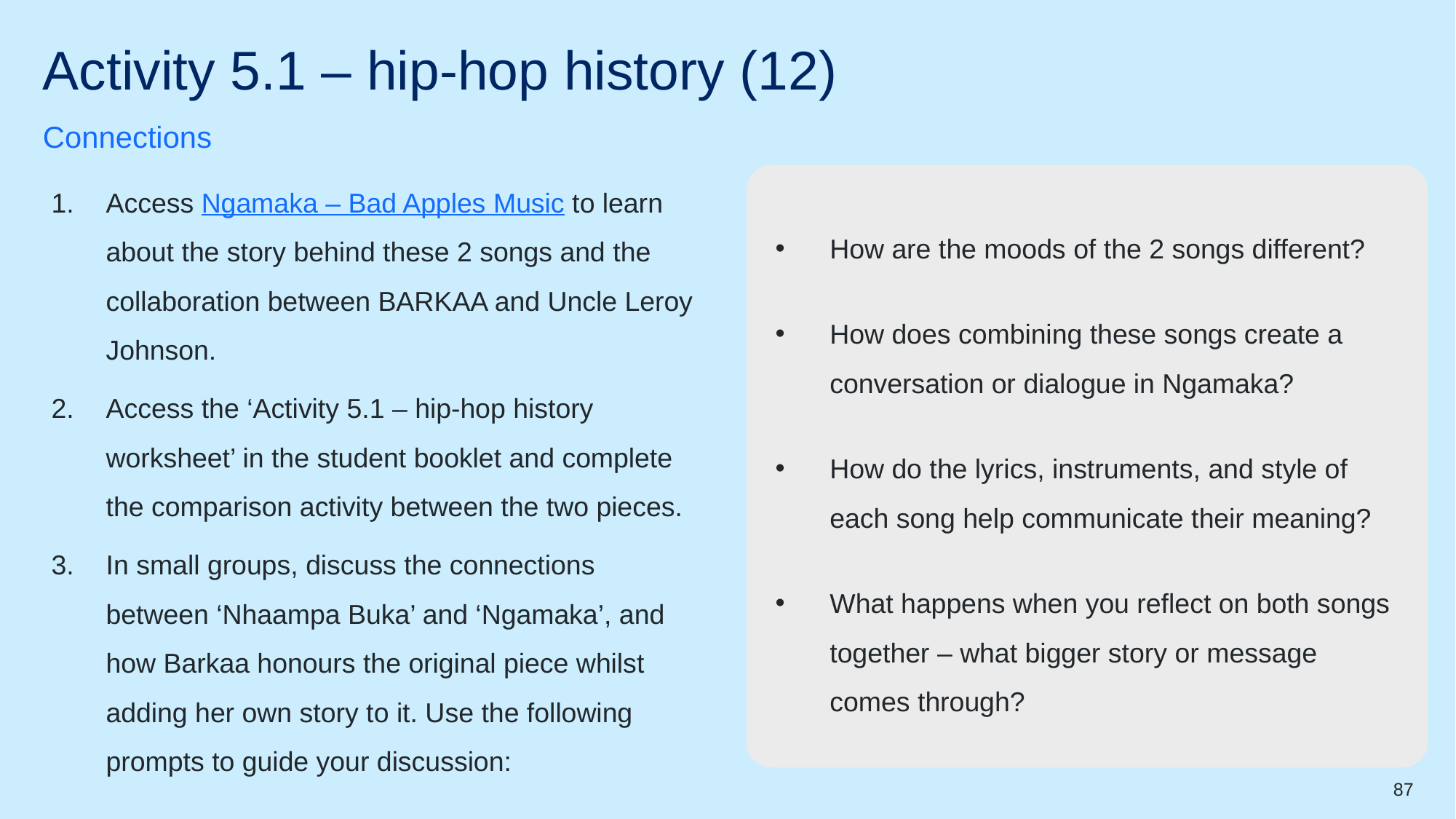

# Activity 5.1 – hip-hop history (12)
Connections
Access Ngamaka – Bad Apples Music to learn about the story behind these 2 songs and the collaboration between BARKAA and Uncle Leroy Johnson.
Access the ‘Activity 5.1 – hip-hop history worksheet’ in the student booklet and complete the comparison activity between the two pieces.
In small groups, discuss the connections between ‘Nhaampa Buka’ and ‘Ngamaka’, and how Barkaa honours the original piece whilst adding her own story to it. Use the following prompts to guide your discussion:
How are the moods of the 2 songs different?
How does combining these songs create a conversation or dialogue in Ngamaka?
How do the lyrics, instruments, and style of each song help communicate their meaning?
What happens when you reflect on both songs together – what bigger story or message comes through?
87